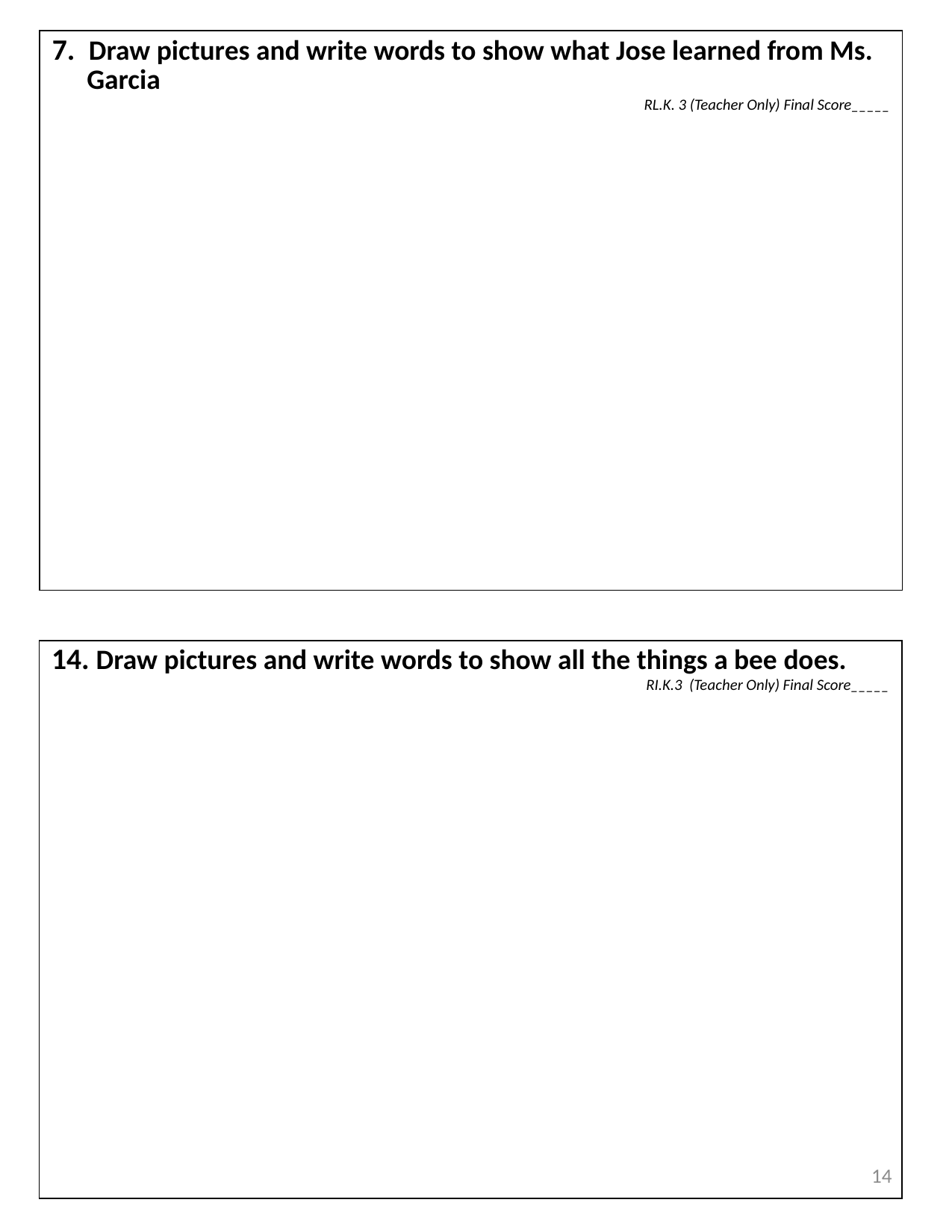

| 7.  Draw pictures and write words to show what Jose learned from Ms. Garcia RL.K. 3 (Teacher Only) Final Score\_\_\_\_\_ |
| --- |
| 14. Draw pictures and write words to show all the things a bee does. RI.K.3 (Teacher Only) Final Score\_\_\_\_\_ |
| --- |
14